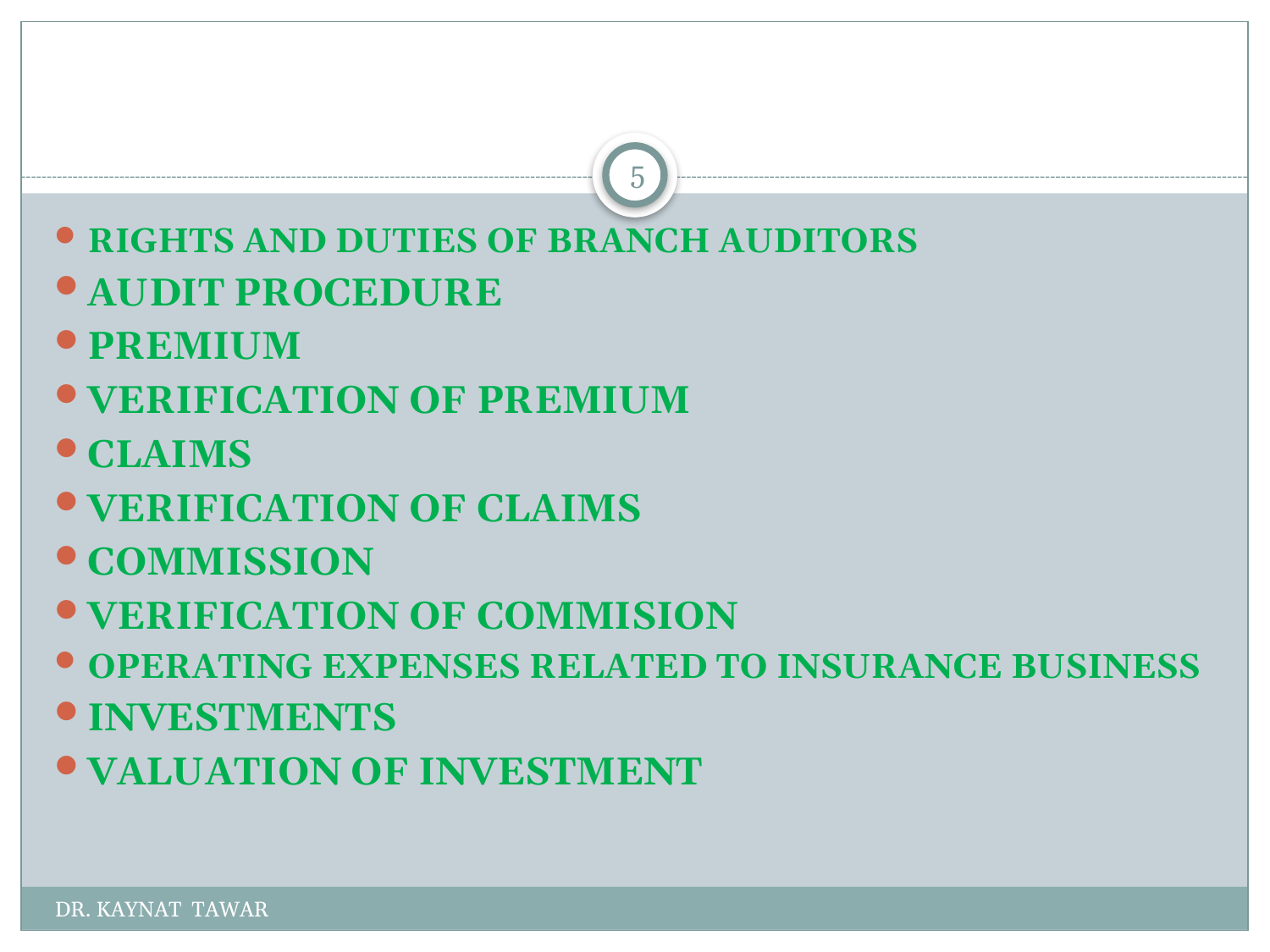

#
5
RIGHTS AND DUTIES OF BRANCH AUDITORS
AUDIT PROCEDURE
PREMIUM
VERIFICATION OF PREMIUM
CLAIMS
VERIFICATION OF CLAIMS
COMMISSION
VERIFICATION OF COMMISION
OPERATING EXPENSES RELATED TO INSURANCE BUSINESS
INVESTMENTS
VALUATION OF INVESTMENT
DR. KAYNAT  TAWAR